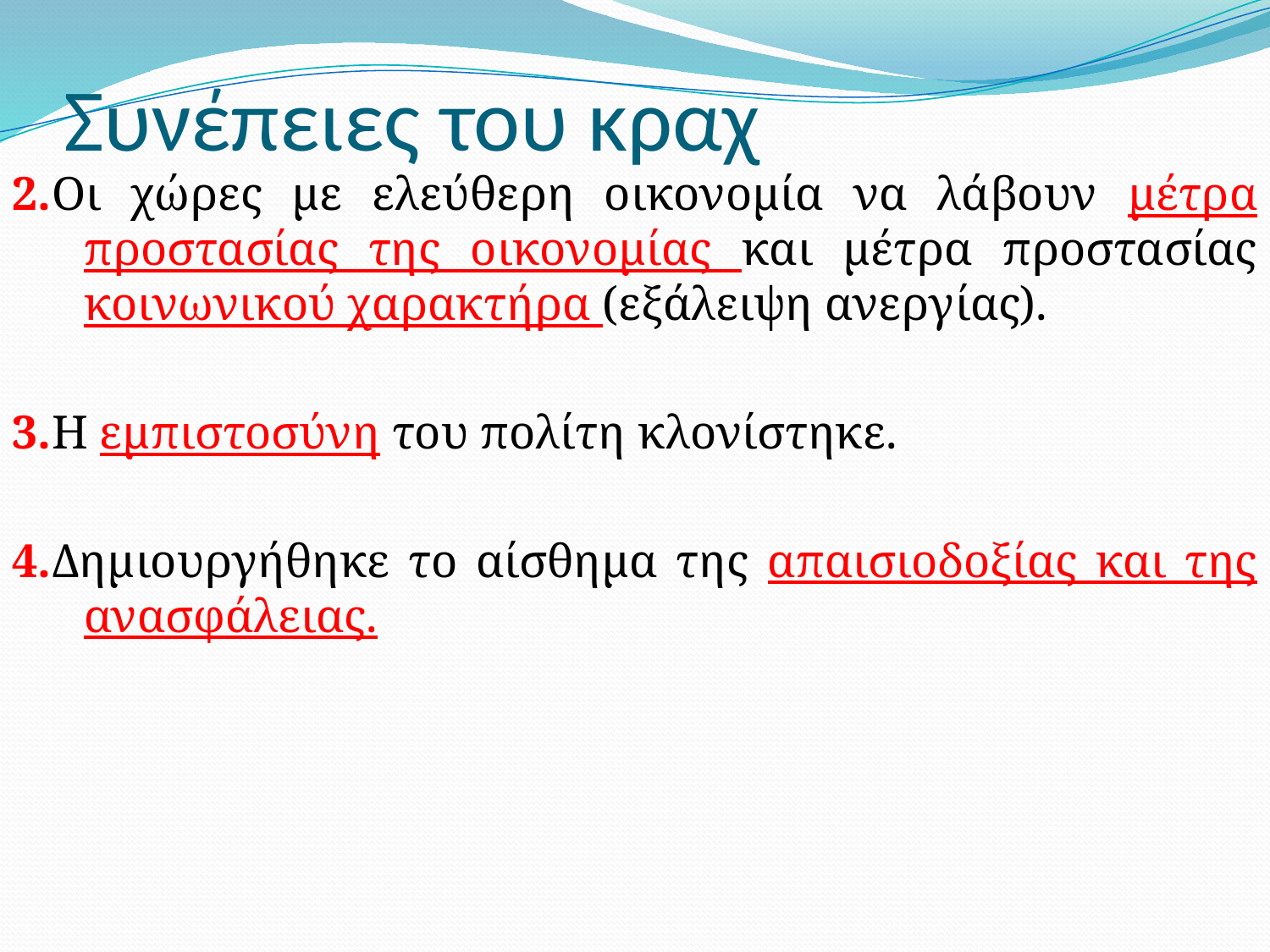

# Συνέπειες του κραχ
2.Οι χώρες με ελεύθερη οικονομία να λάβουν μέτρα προστασίας της οικονομίας και μέτρα προστασίας κοινωνικού χαρακτήρα (εξάλειψη ανεργίας).

3.Η εμπιστοσύνη του πολίτη κλονίστηκε.

4.Δημιουργήθηκε το αίσθημα της απαισιοδοξίας και της ανασφάλειας.